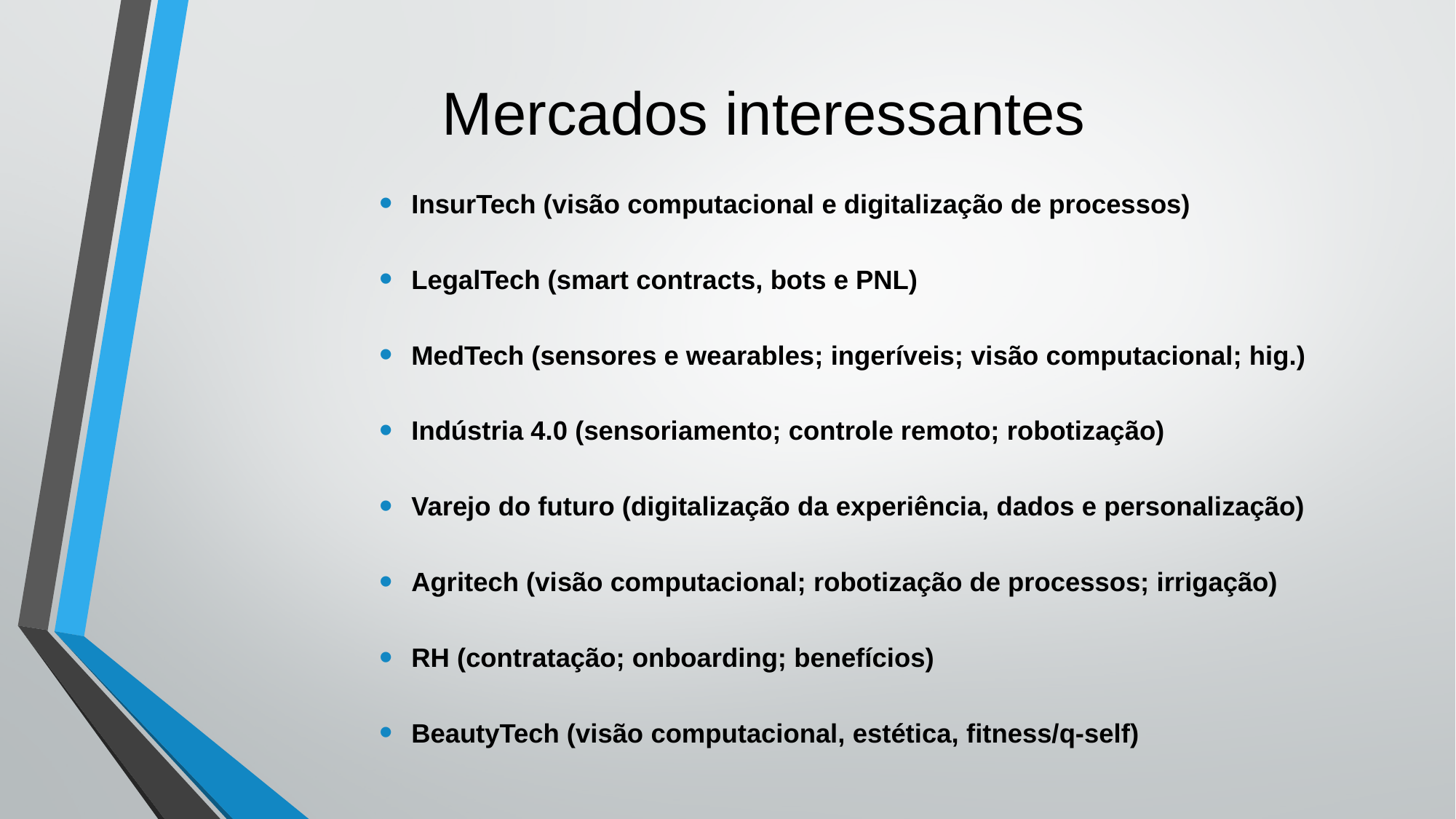

# Mercados interessantes
InsurTech (visão computacional e digitalização de processos)
LegalTech (smart contracts, bots e PNL)
MedTech (sensores e wearables; ingeríveis; visão computacional; hig.)
Indústria 4.0 (sensoriamento; controle remoto; robotização)
Varejo do futuro (digitalização da experiência, dados e personalização)
Agritech (visão computacional; robotização de processos; irrigação)
RH (contratação; onboarding; benefícios)
BeautyTech (visão computacional, estética, fitness/q-self)